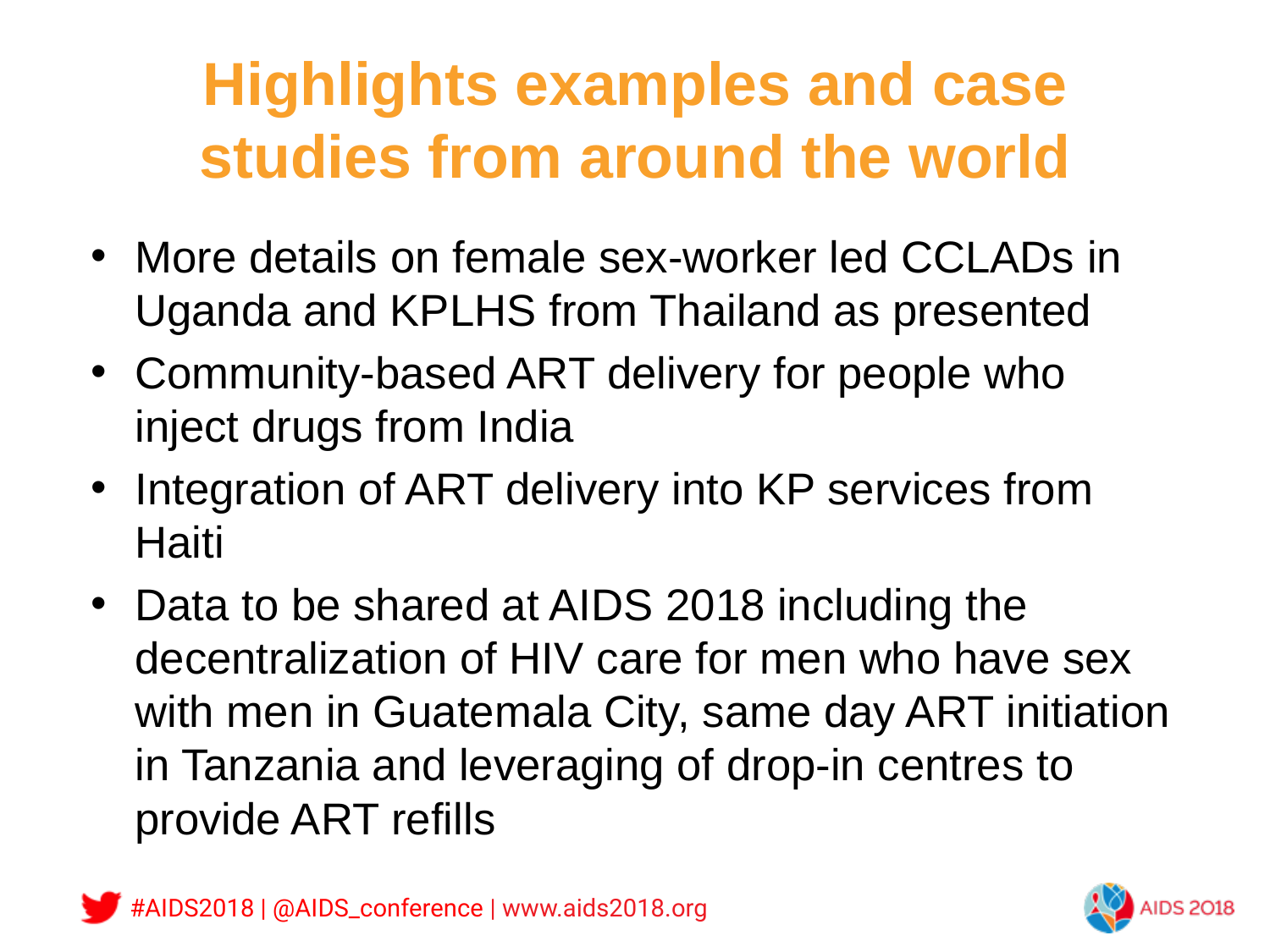

# Highlights examples and case studies from around the world
More details on female sex-worker led CCLADs in Uganda and KPLHS from Thailand as presented
Community-based ART delivery for people who inject drugs from India
Integration of ART delivery into KP services from Haiti
Data to be shared at AIDS 2018 including the decentralization of HIV care for men who have sex with men in Guatemala City, same day ART initiation in Tanzania and leveraging of drop-in centres to provide ART refills